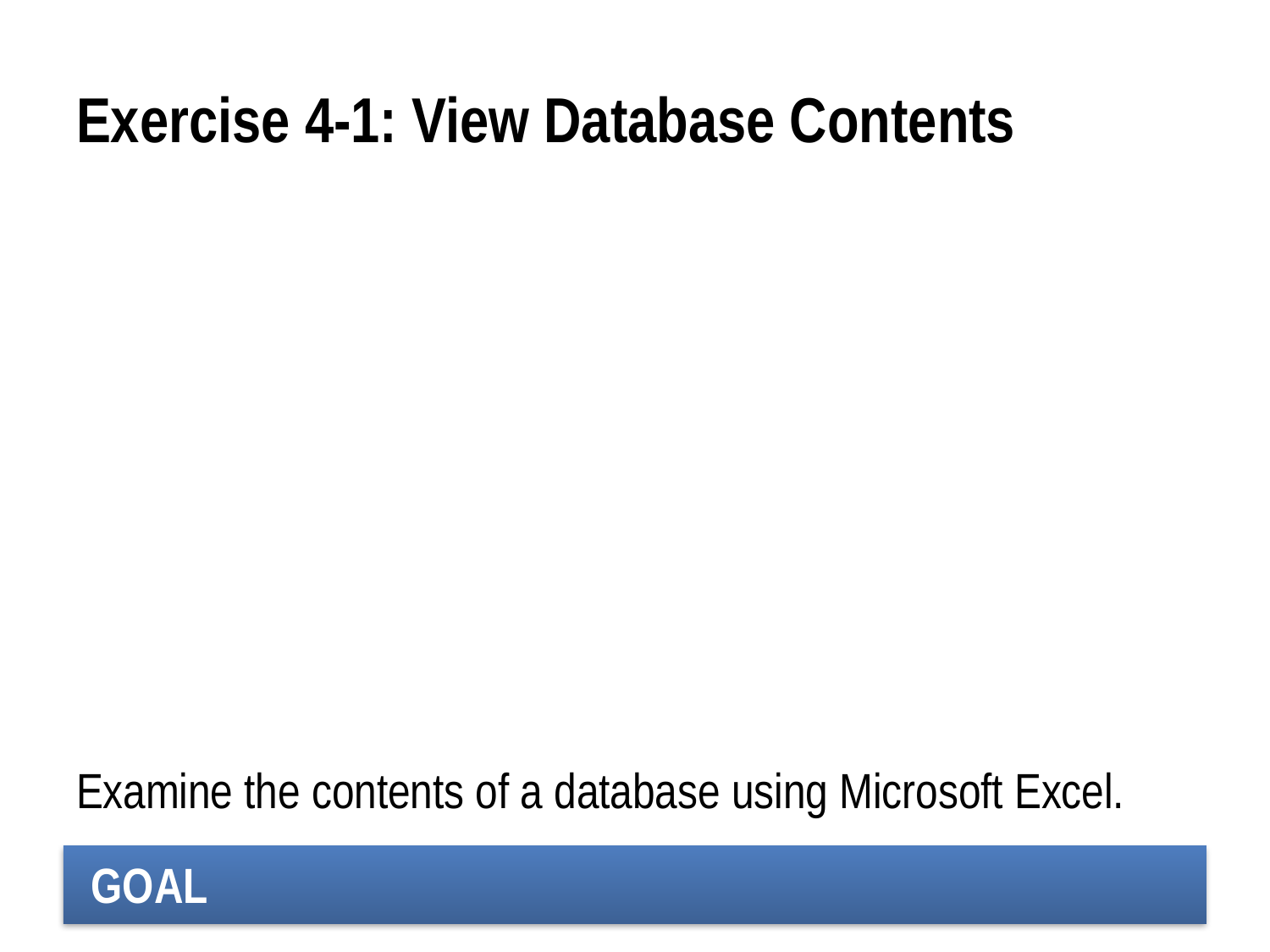

# Exercise 4-1: View Database Contents
Examine the contents of a database using Microsoft Excel.